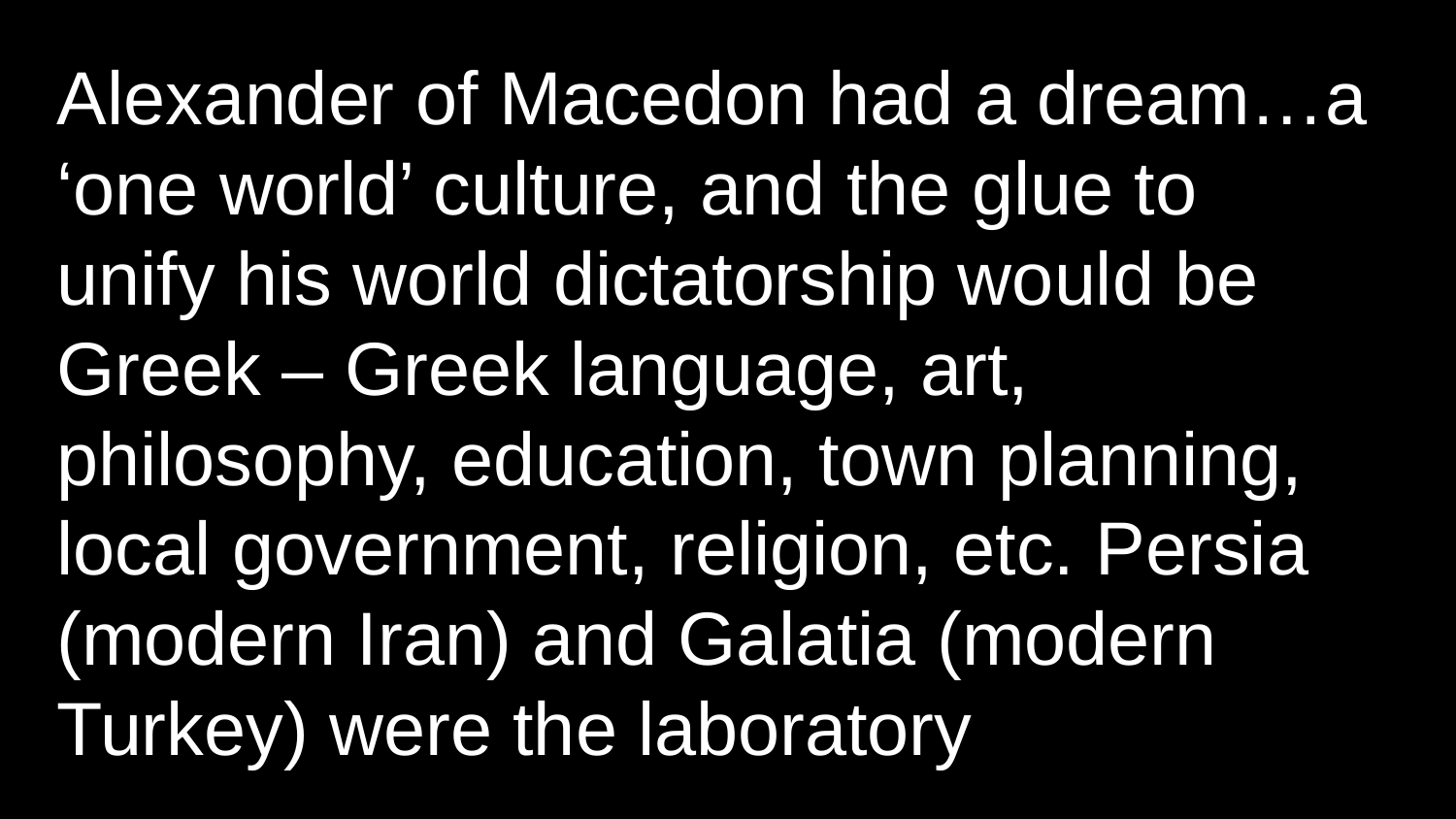

Alexander of Macedon had a dream…a ‘one world’ culture, and the glue to unify his world dictatorship would be Greek – Greek language, art, philosophy, education, town planning, local government, religion, etc. Persia (modern Iran) and Galatia (modern Turkey) were the laboratory